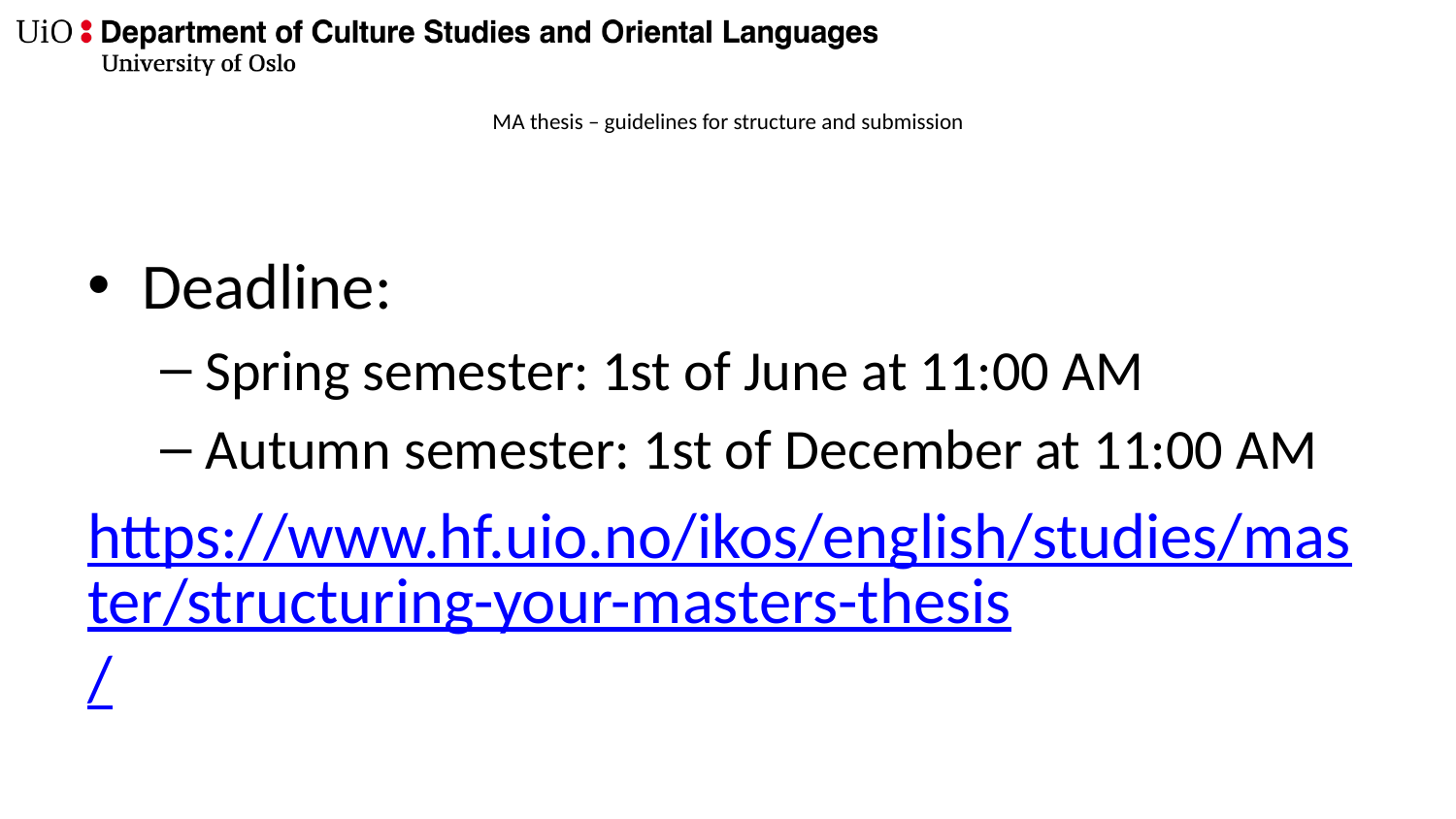

# MA thesis – guidelines for structure and submission
Deadline:
Spring semester: 1st of June at 11:00 AM
Autumn semester: 1st of December at 11:00 AM
https://www.hf.uio.no/ikos/english/studies/master/structuring-your-masters-thesis/